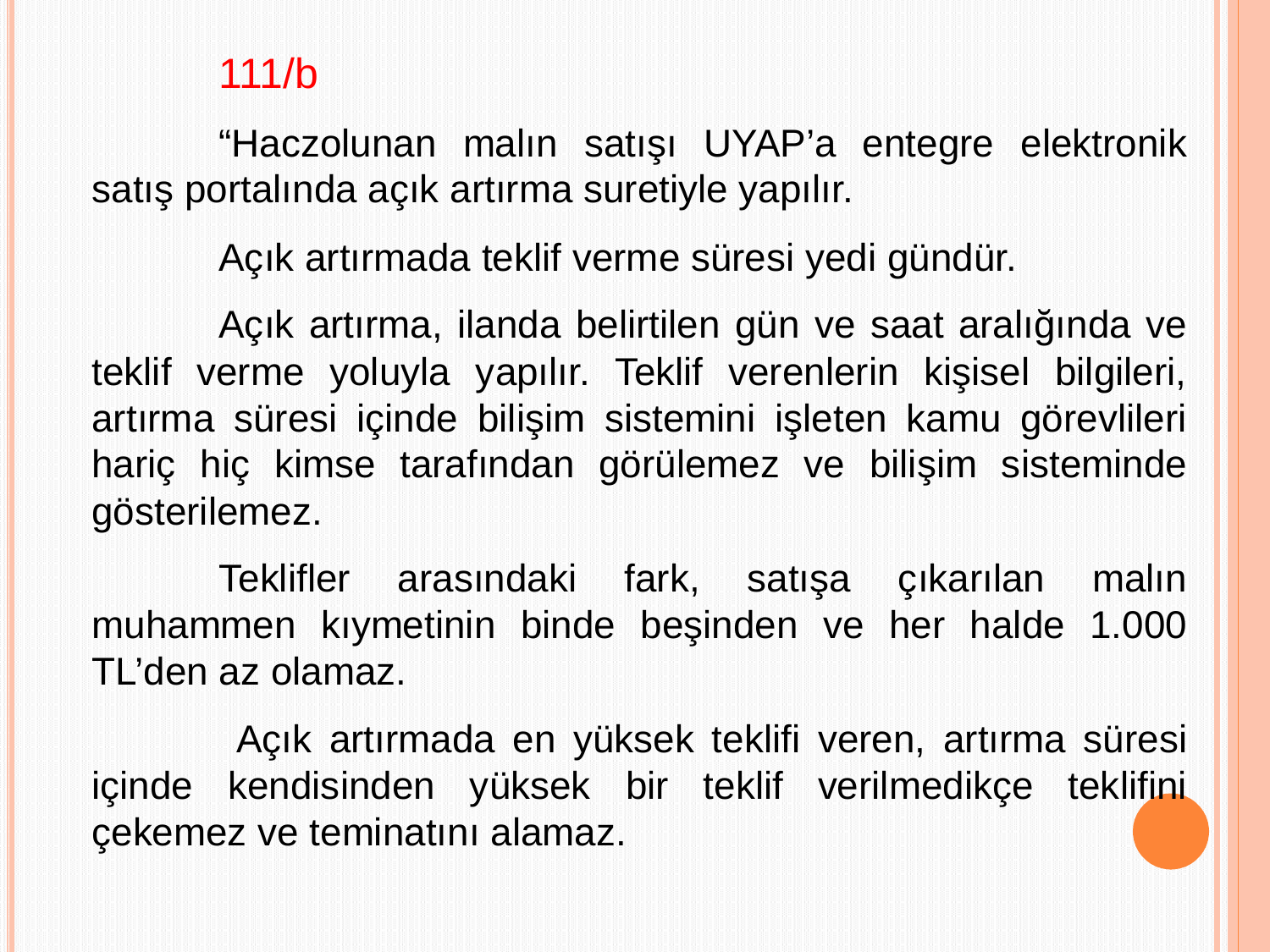

111/b

	“Haczolunan malın satışı UYAP’a entegre elektronik satış portalında açık artırma suretiyle yapılır.

	Açık artırmada teklif verme süresi yedi gündür.

	Açık artırma, ilanda belirtilen gün ve saat aralığında ve teklif verme yoluyla yapılır. Teklif verenlerin kişisel bilgileri, artırma süresi içinde bilişim sistemini işleten kamu görevlileri hariç hiç kimse tarafından görülemez ve bilişim sisteminde gösterilemez.

	Teklifler arasındaki fark, satışa çıkarılan malın muhammen kıymetinin binde beşinden ve her halde 1.000 TL’den az olamaz.

	 Açık artırmada en yüksek teklifi veren, artırma süresi içinde kendisinden yüksek bir teklif verilmedikçe teklifini çekemez ve teminatını alamaz.